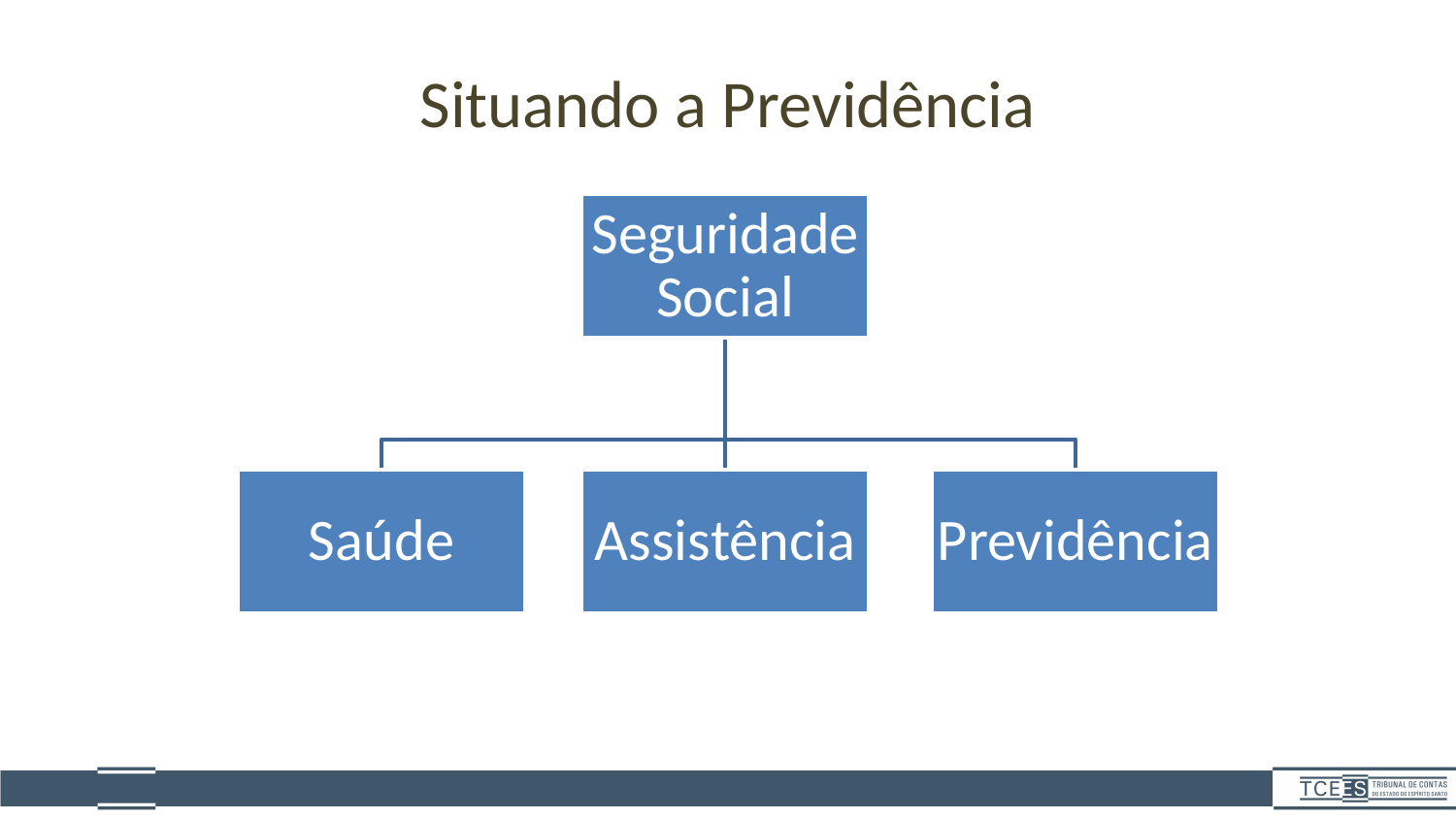

# Situando a Previdência
Seguridade Social
Saúde
Assistência
Previdência